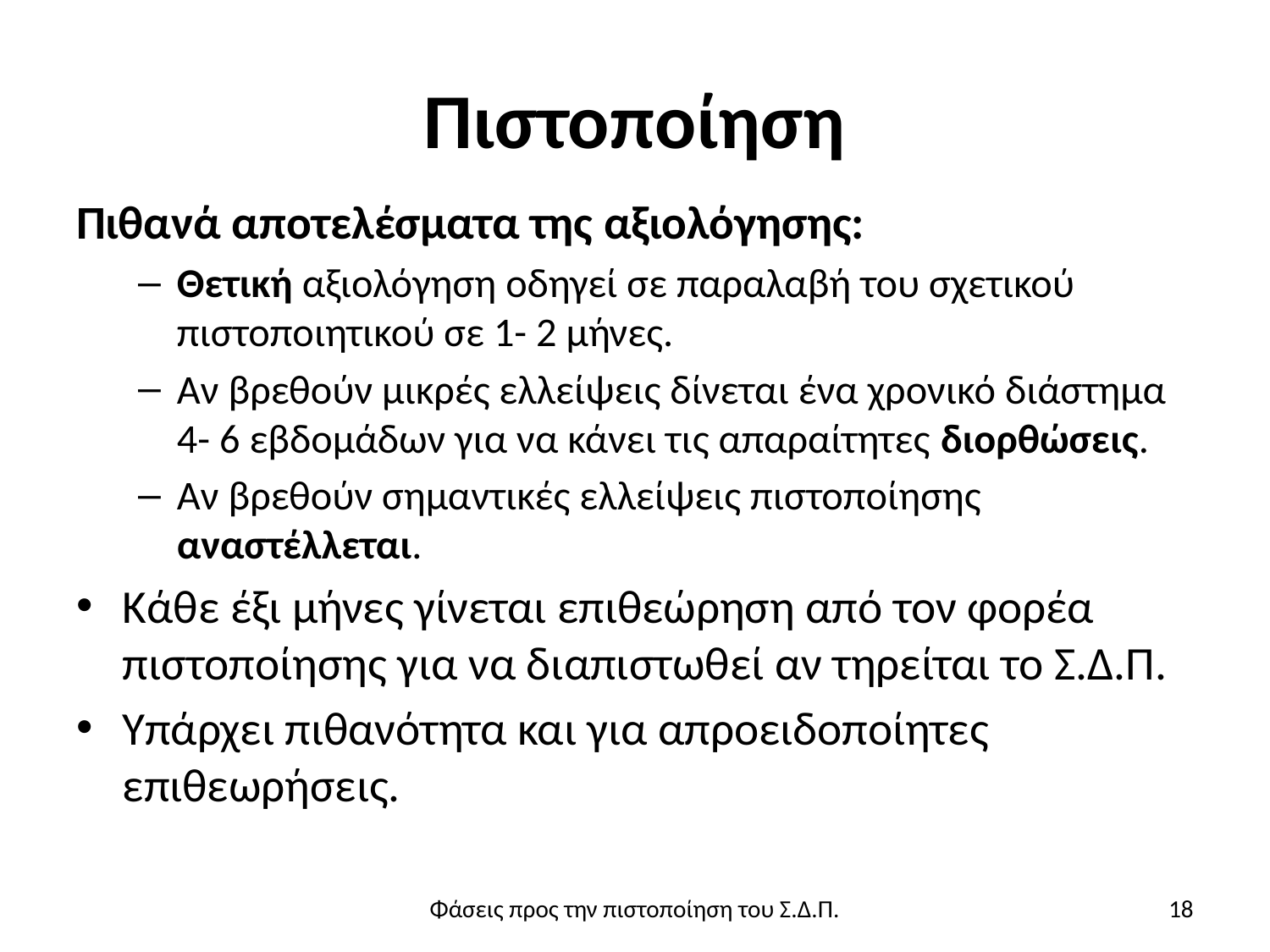

# Πιστοποίηση
Πιθανά αποτελέσματα της αξιολόγησης:
Θετική αξιολόγηση οδηγεί σε παραλαβή του σχετικού πιστοποιητικού σε 1- 2 μήνες.
Αν βρεθούν μικρές ελλείψεις δίνεται ένα χρονικό διάστημα 4- 6 εβδομάδων για να κάνει τις απαραίτητες διορθώσεις.
Αν βρεθούν σημαντικές ελλείψεις πιστοποίησης αναστέλλεται.
Κάθε έξι μήνες γίνεται επιθεώρηση από τον φορέα πιστοποίησης για να διαπιστωθεί αν τηρείται το Σ.Δ.Π.
Υπάρχει πιθανότητα και για απροειδοποίητες επιθεωρήσεις.
Φάσεις προς την πιστοποίηση του Σ.Δ.Π.
18